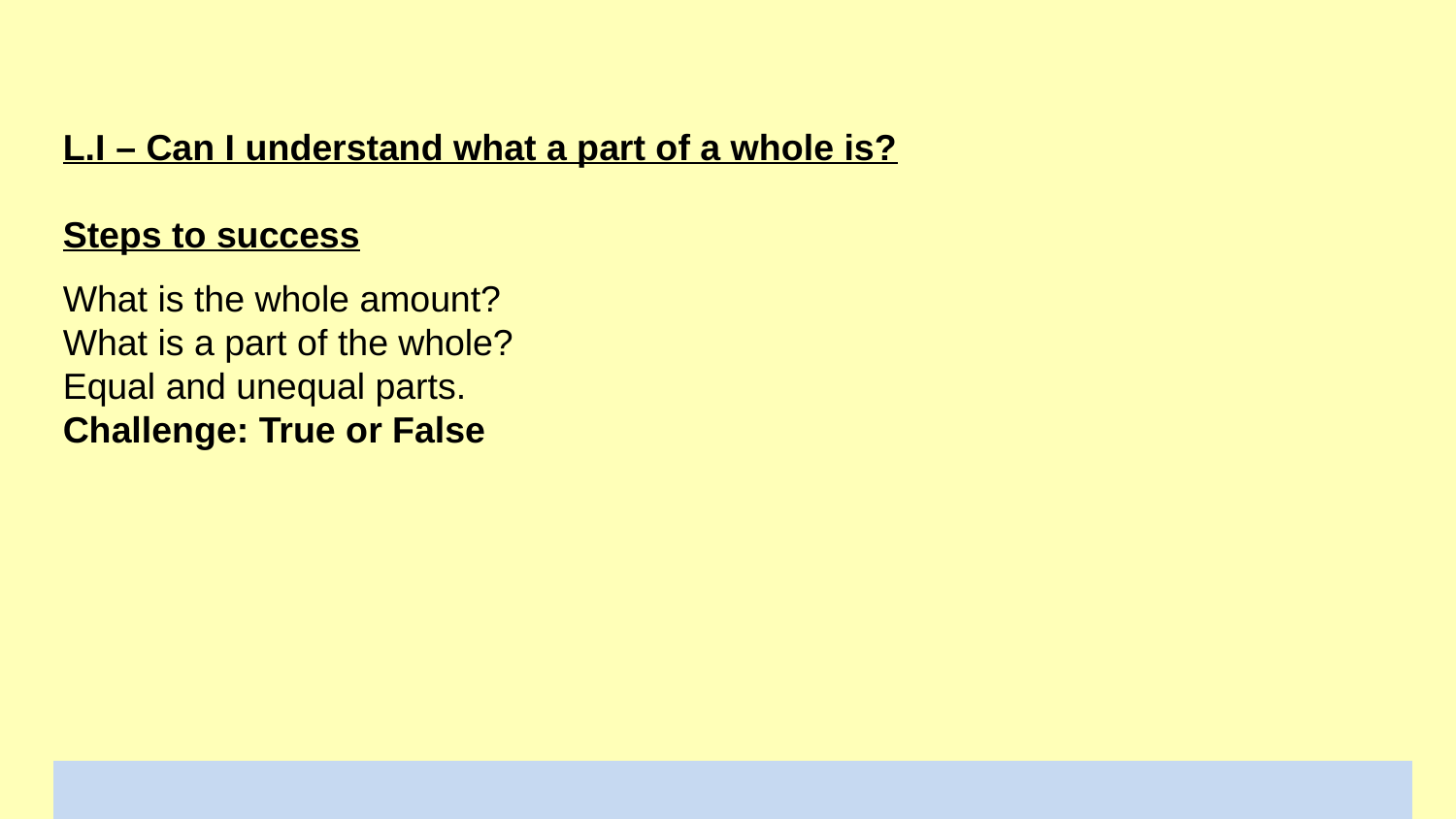

L.I – Can I understand what a part of a whole is?

Steps to success
What is the whole amount?
What is a part of the whole?
Equal and unequal parts.
Challenge: True or False